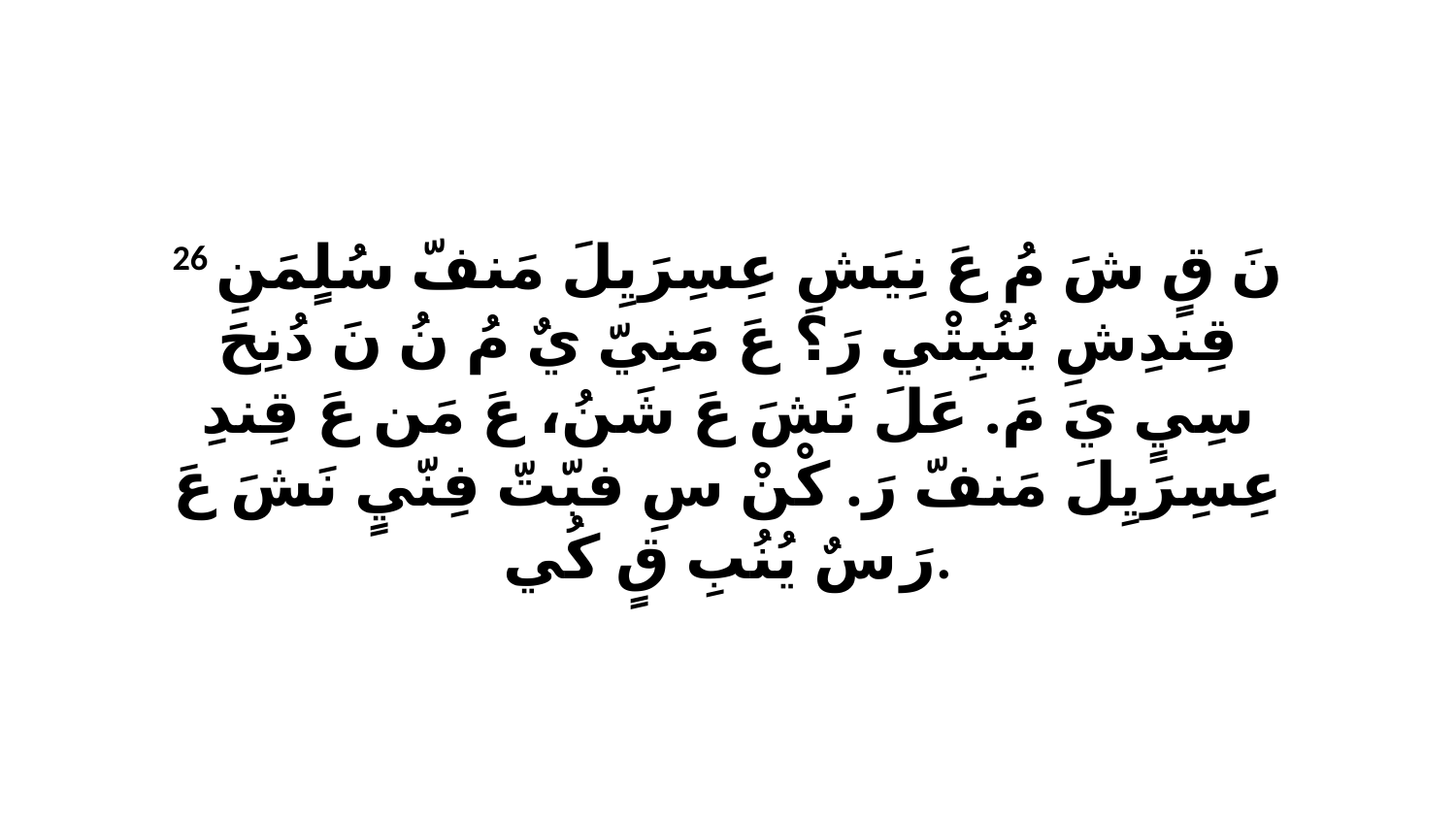

26 نَ قٍ شَ مُ عَ نِيَشِ عِسِرَيِلَ مَنفّ سُلٍمَنِ قِندِشِ يُنُبِتْي رَ؟ عَ مَنِيّ يٌ مُ نُ نَ دُنِحَ سِيٍ يَ مَ. عَلَ نَشَ عَ شَنُ، عَ مَن عَ قِندِ عِسِرَيِلَ مَنفّ رَ. كْنْ سِ فبّتّ فِنّيٍ نَشَ عَ رَ سٌ يُنُبِ قٍ كُي.